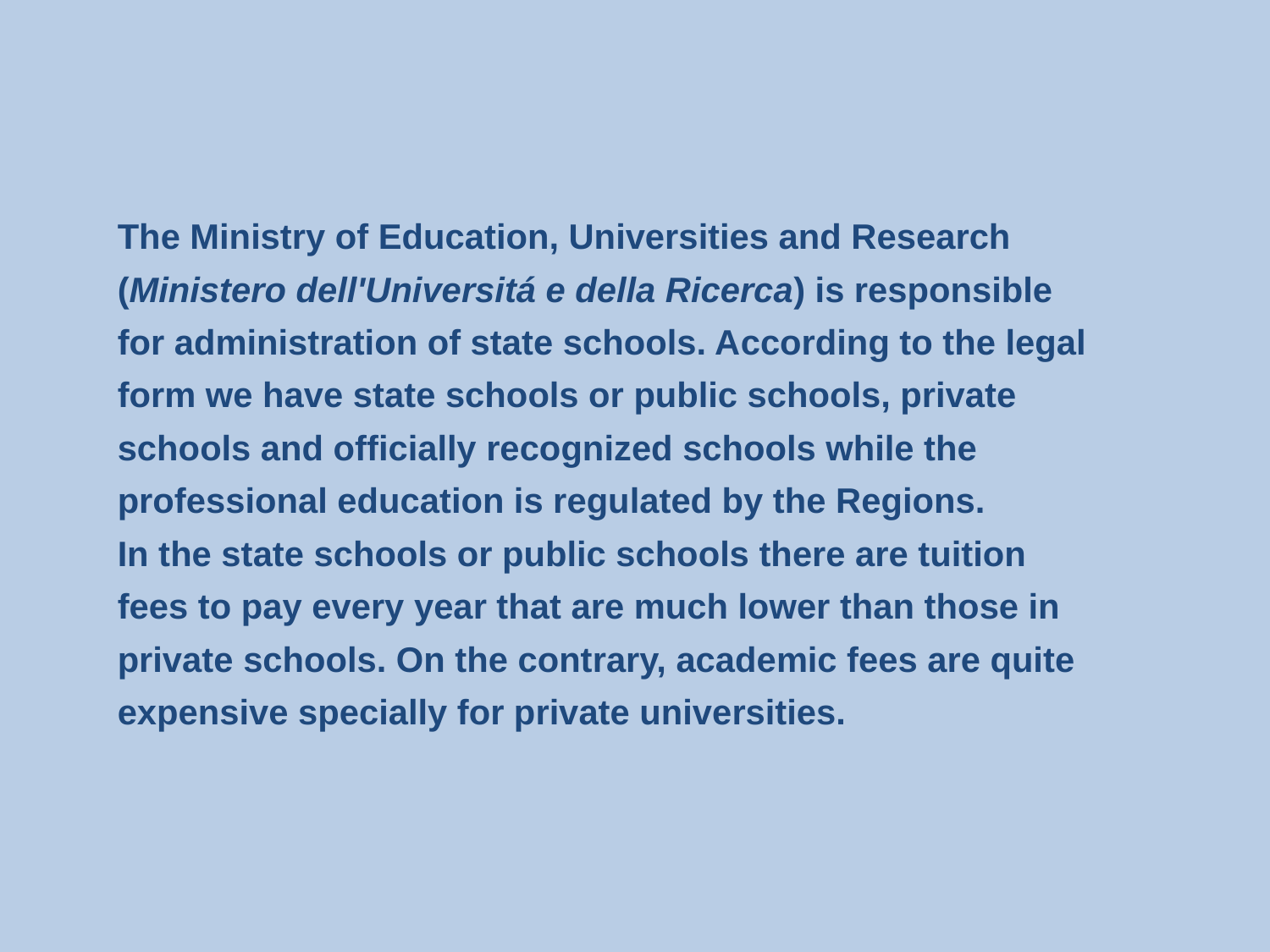

The Ministry of Education, Universities and Research (Ministero dell'Universitá e della Ricerca) is responsible for administration of state schools. According to the legal form we have state schools or public schools, private schools and officially recognized schools while the professional education is regulated by the Regions.
In the state schools or public schools there are tuition fees to pay every year that are much lower than those in private schools. On the contrary, academic fees are quite expensive specially for private universities.